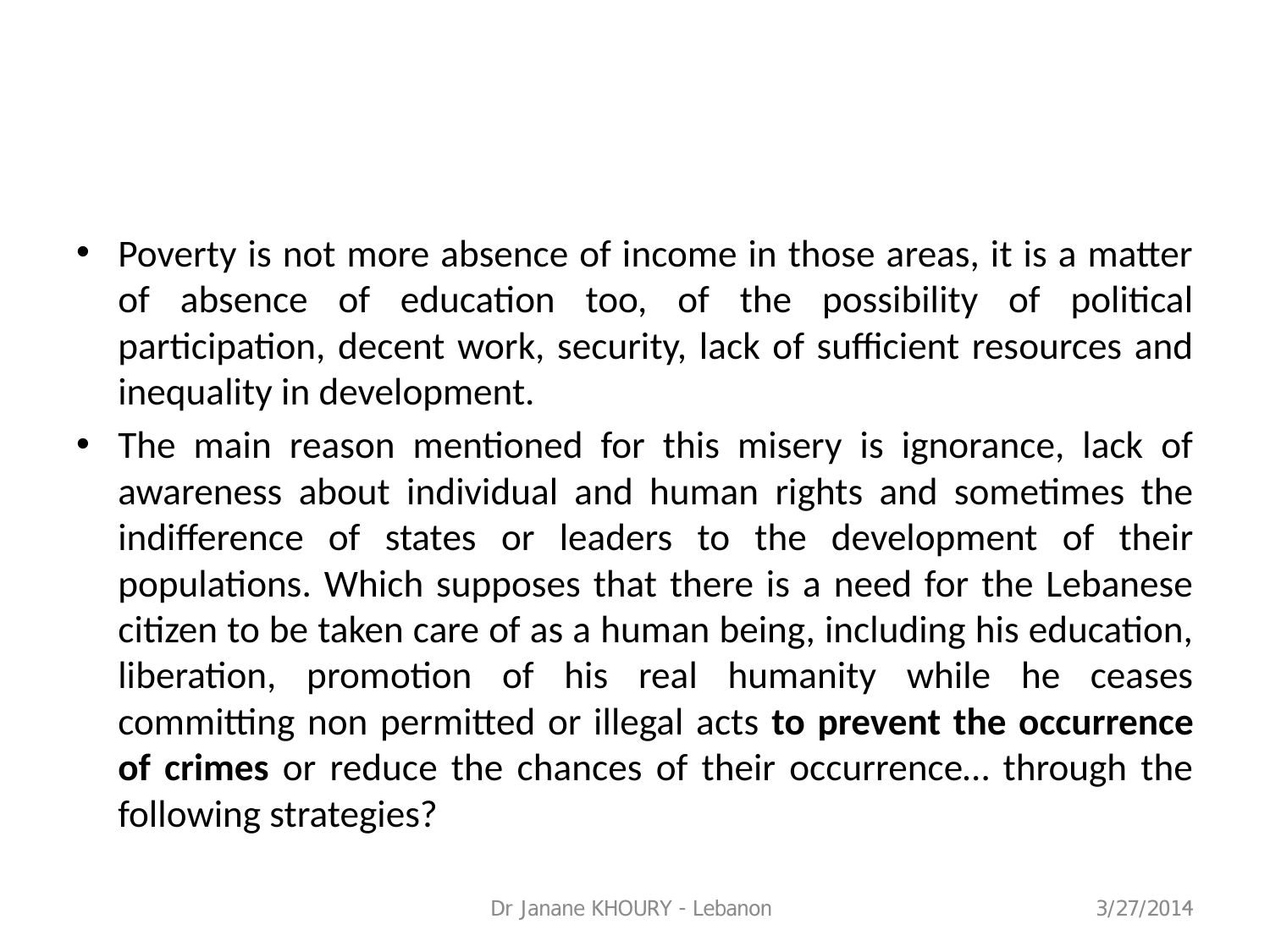

#
Poverty is not more absence of income in those areas, it is a matter of absence of education too, of the possibility of political participation, decent work, security, lack of sufficient resources and inequality in development.
The main reason mentioned for this misery is ignorance, lack of awareness about individual and human rights and sometimes the indifference of states or leaders to the development of their populations. Which supposes that there is a need for the Lebanese citizen to be taken care of as a human being, including his education, liberation, promotion of his real humanity while he ceases committing non permitted or illegal acts to prevent the occurrence of crimes or reduce the chances of their occurrence… through the following strategies?

Dr Janane KHOURY - Lebanon
3/27/2014